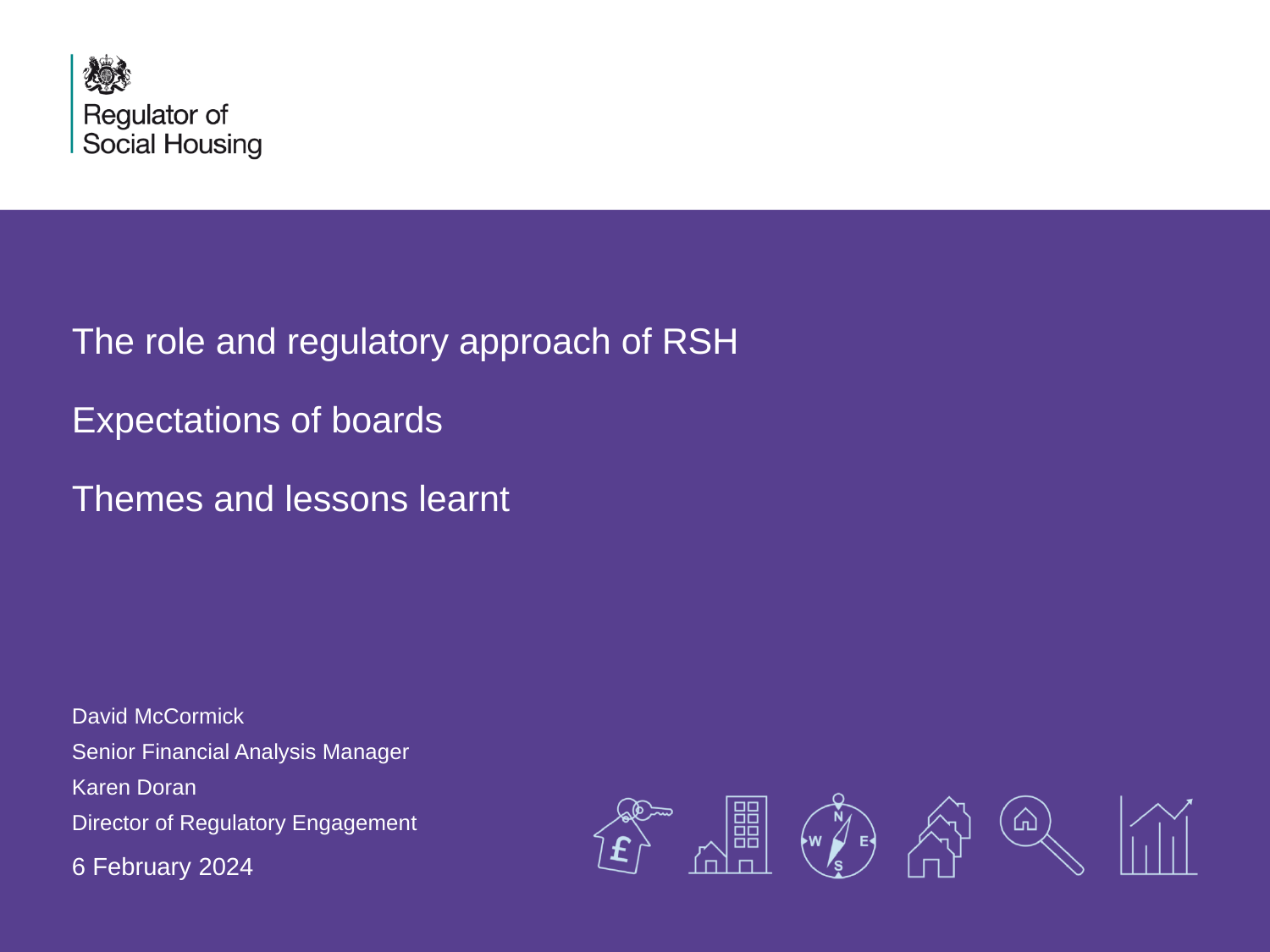

# The role and regulatory approach of RSH Expectations of boards Themes and lessons learnt
David McCormick
Senior Financial Analysis Manager
Karen Doran
Director of Regulatory Engagement
6 February 2024